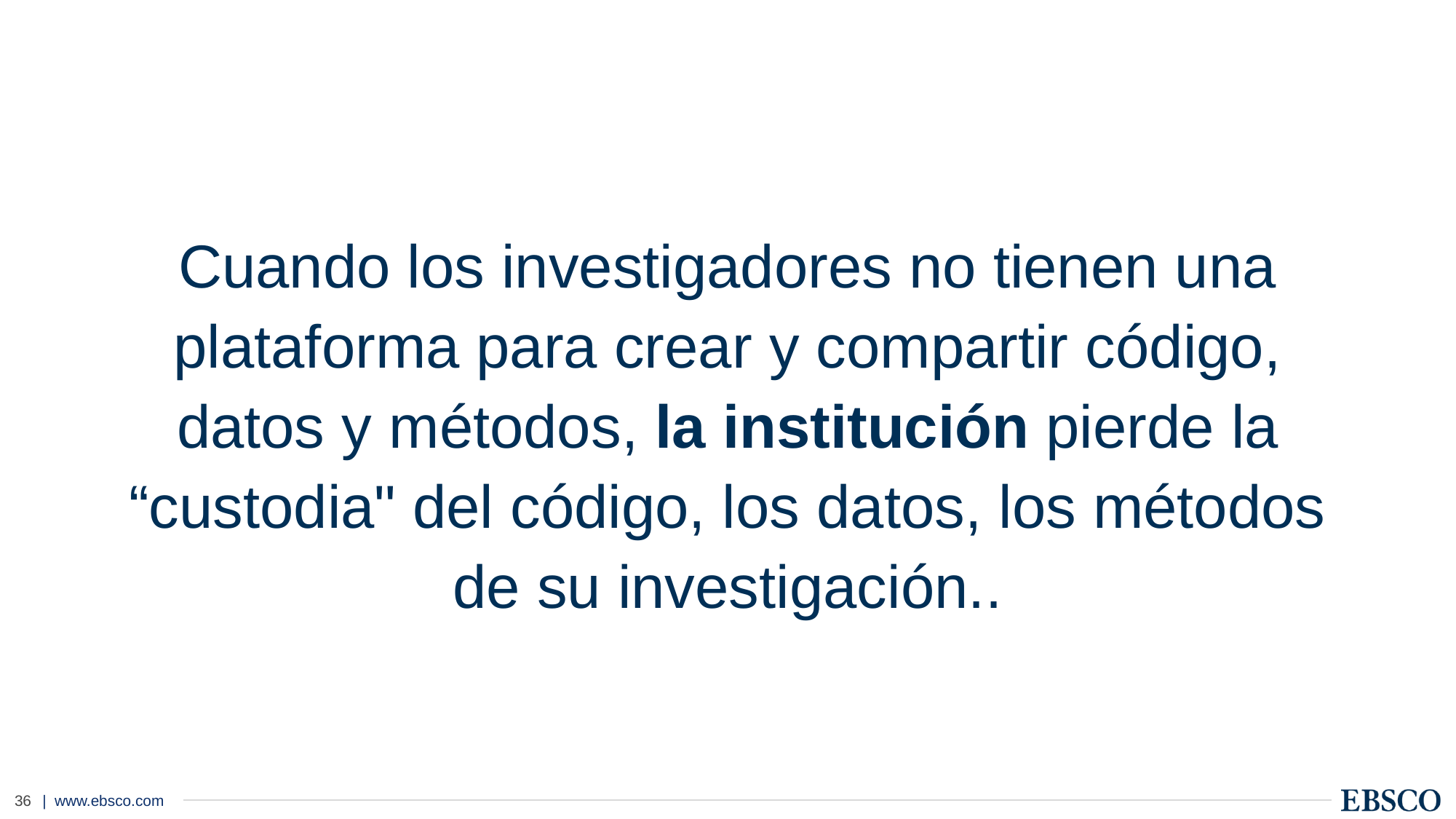

# Cuando los investigadores no tienen una plataforma para crear y compartir código, datos y métodos, la institución pierde la “custodia" del código, los datos, los métodos de su investigación..